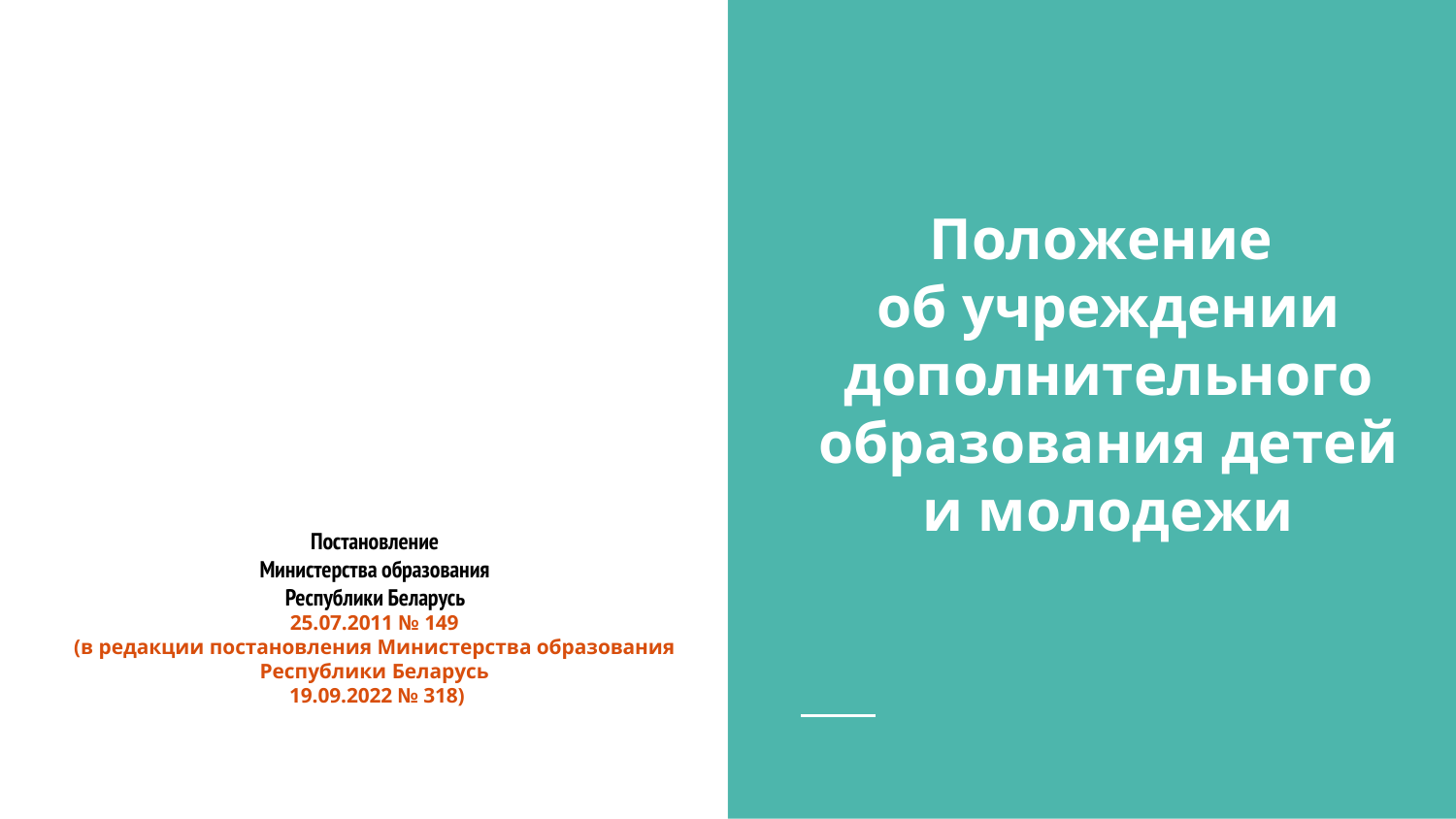

Положение
об учреждении дополнительного образования детей и молодежи
# Постановление Министерства образования Республики Беларусь 25.07.2011 № 149 (в редакции постановления Министерства образования Республики Беларусь 19.09.2022 № 318)